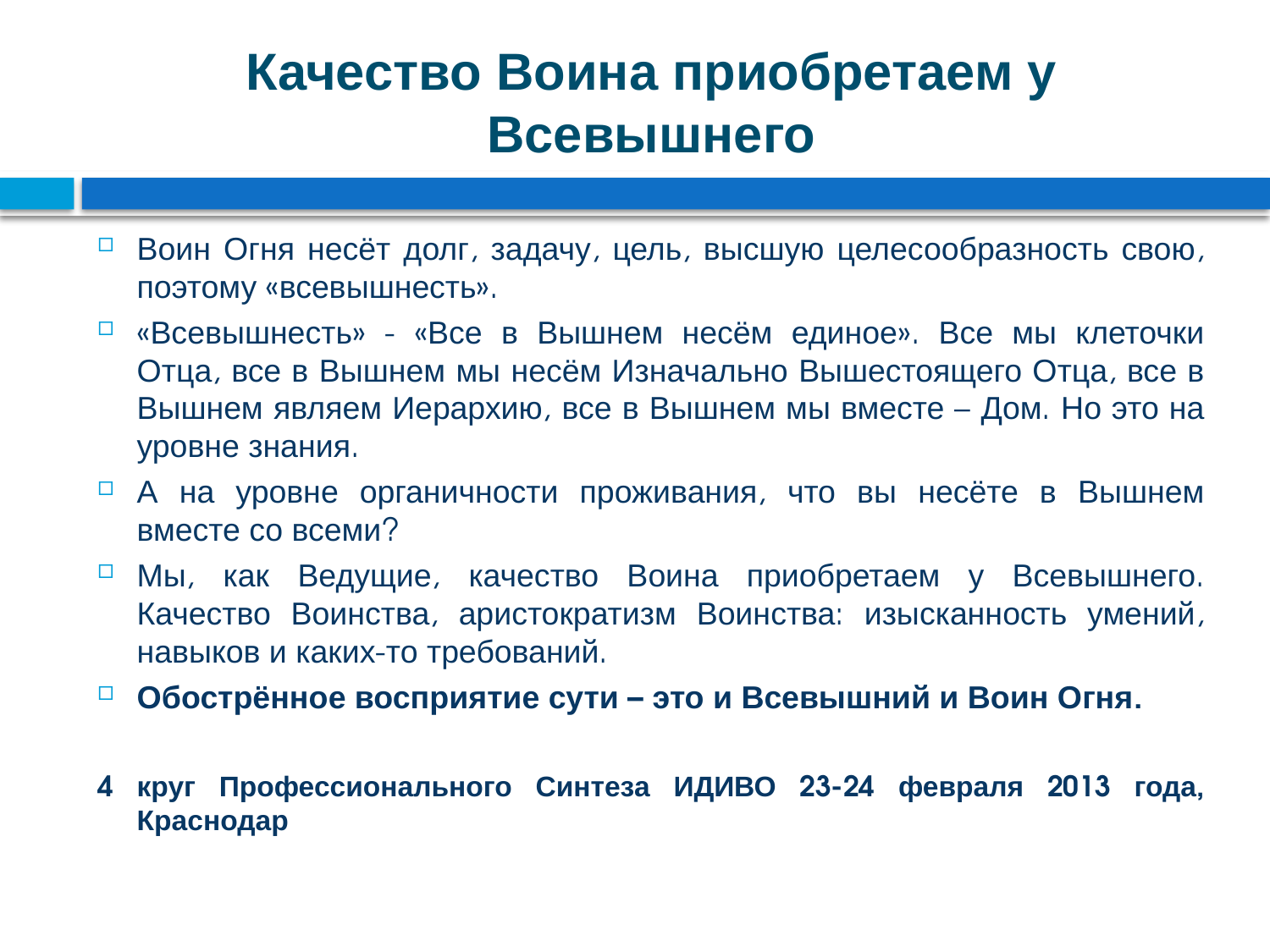

# Качество Воина приобретаем у Всевышнего
Воин Огня несёт долг, задачу, цель, высшую целесообразность свою, поэтому «всевышнесть».
«Всевышнесть» - «Все в Вышнем несём единое». Все мы клеточки Отца, все в Вышнем мы несём Изначально Вышестоящего Отца, все в Вышнем являем Иерархию, все в Вышнем мы вместе – Дом. Но это на уровне знания.
А на уровне органичности проживания, что вы несёте в Вышнем вместе со всеми?
Мы, как Ведущие, качество Воина приобретаем у Всевышнего. Качество Воинства, аристократизм Воинства: изысканность умений, навыков и каких-то требований.
Обострённое восприятие сути – это и Всевышний и Воин Огня.

4 круг Профессионального Синтеза ИДИВО 23-24 февраля 2013 года, Краснодар